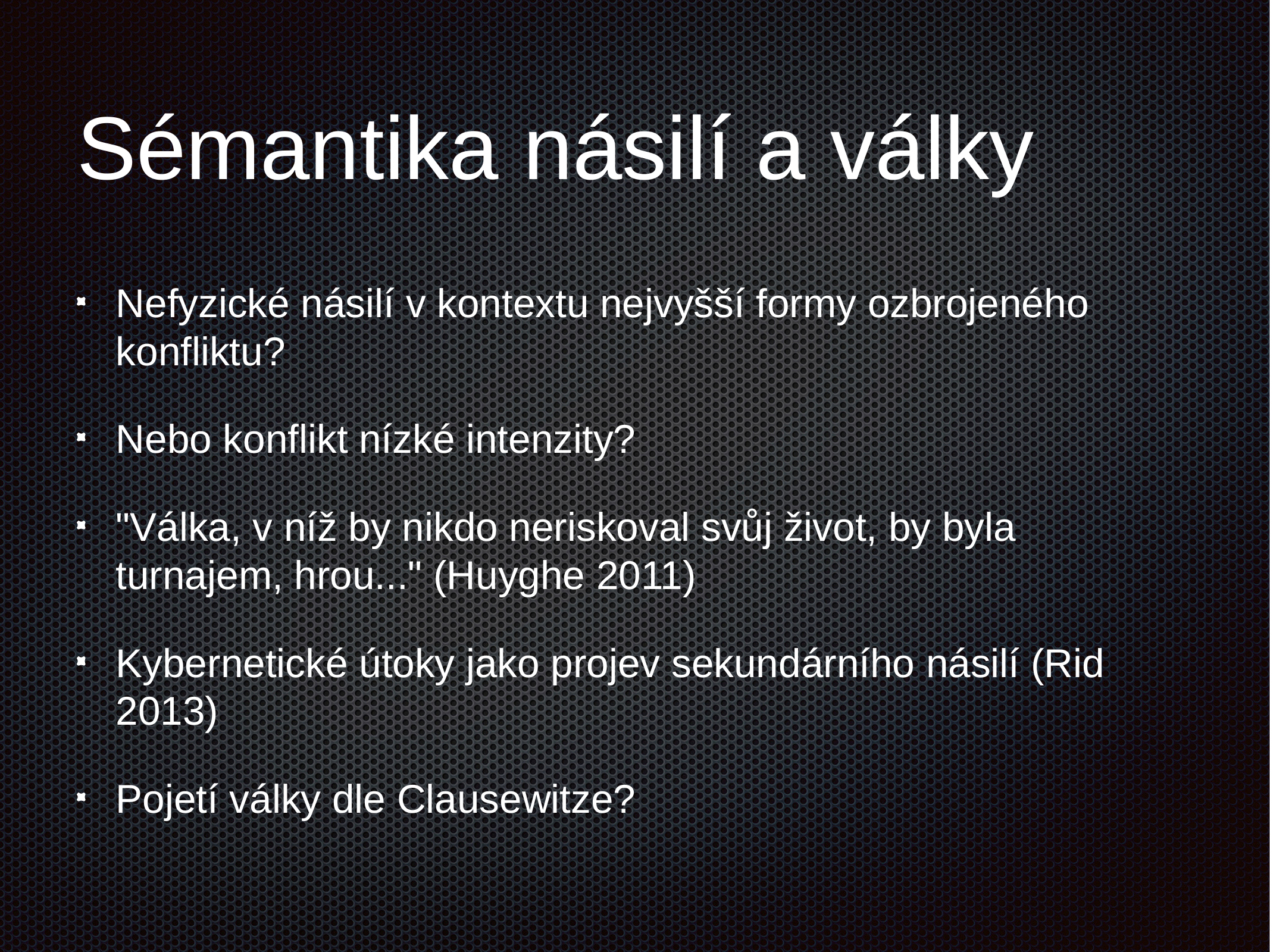

# Sémantika násilí a války
Nefyzické násilí v kontextu nejvyšší formy ozbrojeného konfliktu?
Nebo konflikt nízké intenzity?
"Válka, v níž by nikdo neriskoval svůj život, by byla turnajem, hrou..." (Huyghe 2011)
Kybernetické útoky jako projev sekundárního násilí (Rid 2013)
Pojetí války dle Clausewitze?